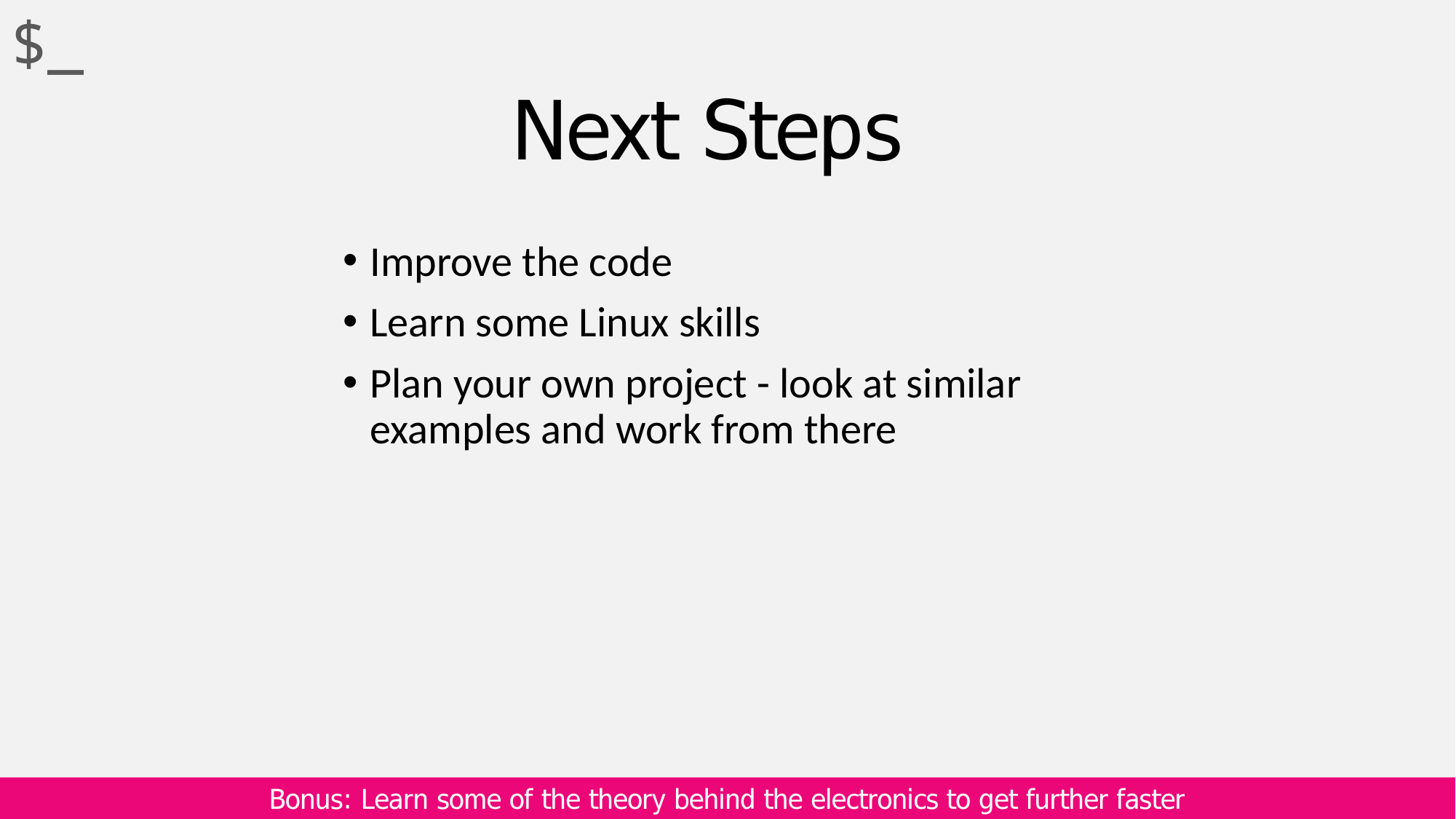

$_
# Next Steps
Improve the code
Learn some Linux skills
Plan your own project - look at similar examples and work from there

Bonus: Learn some of the theory behind the electronics to get further faster